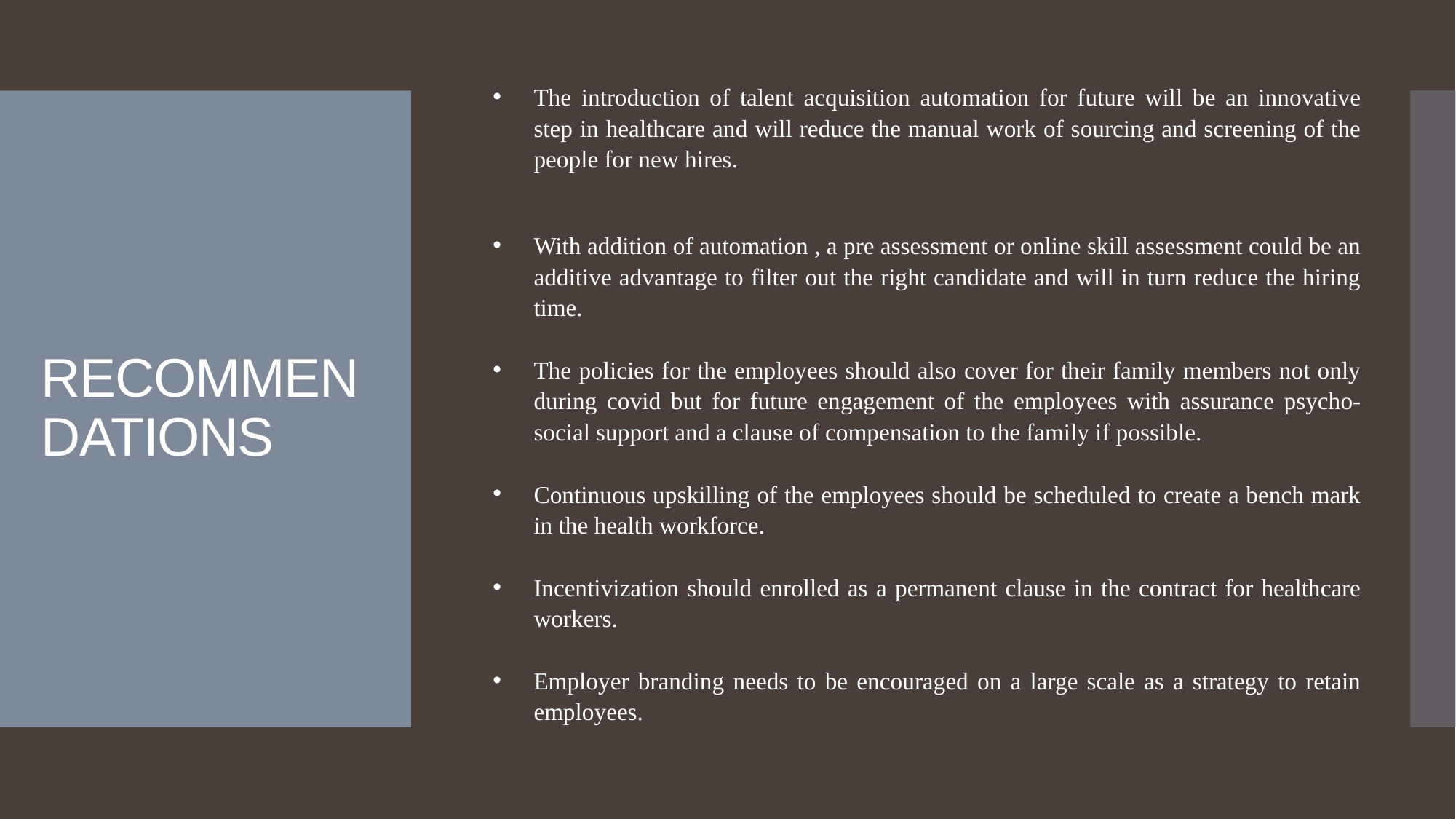

The introduction of talent acquisition automation for future will be an innovative step in healthcare and will reduce the manual work of sourcing and screening of the people for new hires.

With addition of automation , a pre assessment or online skill assessment could be an additive advantage to filter out the right candidate and will in turn reduce the hiring time.

The policies for the employees should also cover for their family members not only during covid but for future engagement of the employees with assurance psycho-social support and a clause of compensation to the family if possible.

Continuous upskilling of the employees should be scheduled to create a bench mark in the health workforce.

Incentivization should enrolled as a permanent clause in the contract for healthcare workers.

Employer branding needs to be encouraged on a large scale as a strategy to retain employees.

# RECOMMENDATIONS